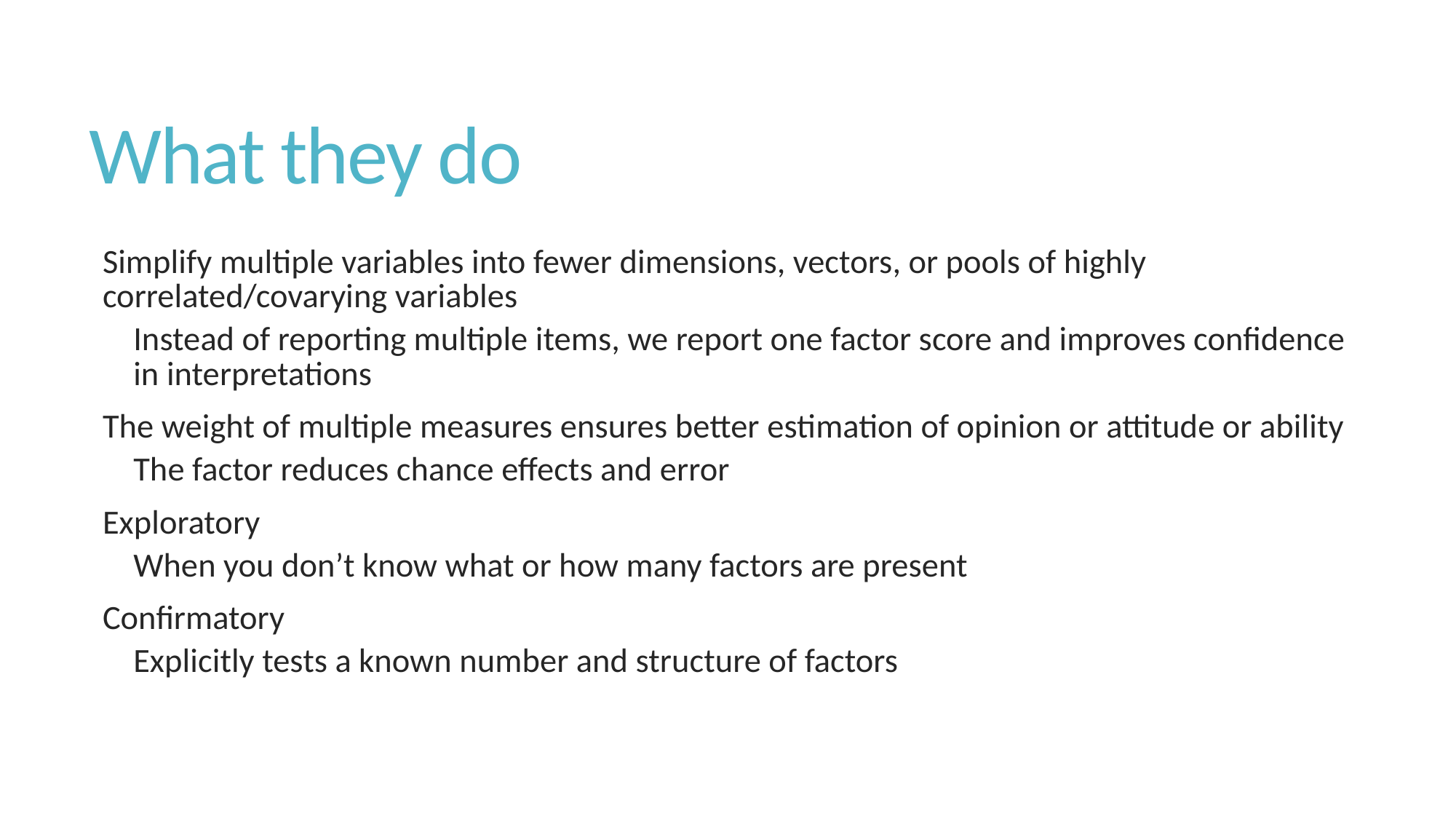

# What they do
Simplify multiple variables into fewer dimensions, vectors, or pools of highly correlated/covarying variables
Instead of reporting multiple items, we report one factor score and improves confidence in interpretations
The weight of multiple measures ensures better estimation of opinion or attitude or ability
The factor reduces chance effects and error
Exploratory
When you don’t know what or how many factors are present
Confirmatory
Explicitly tests a known number and structure of factors